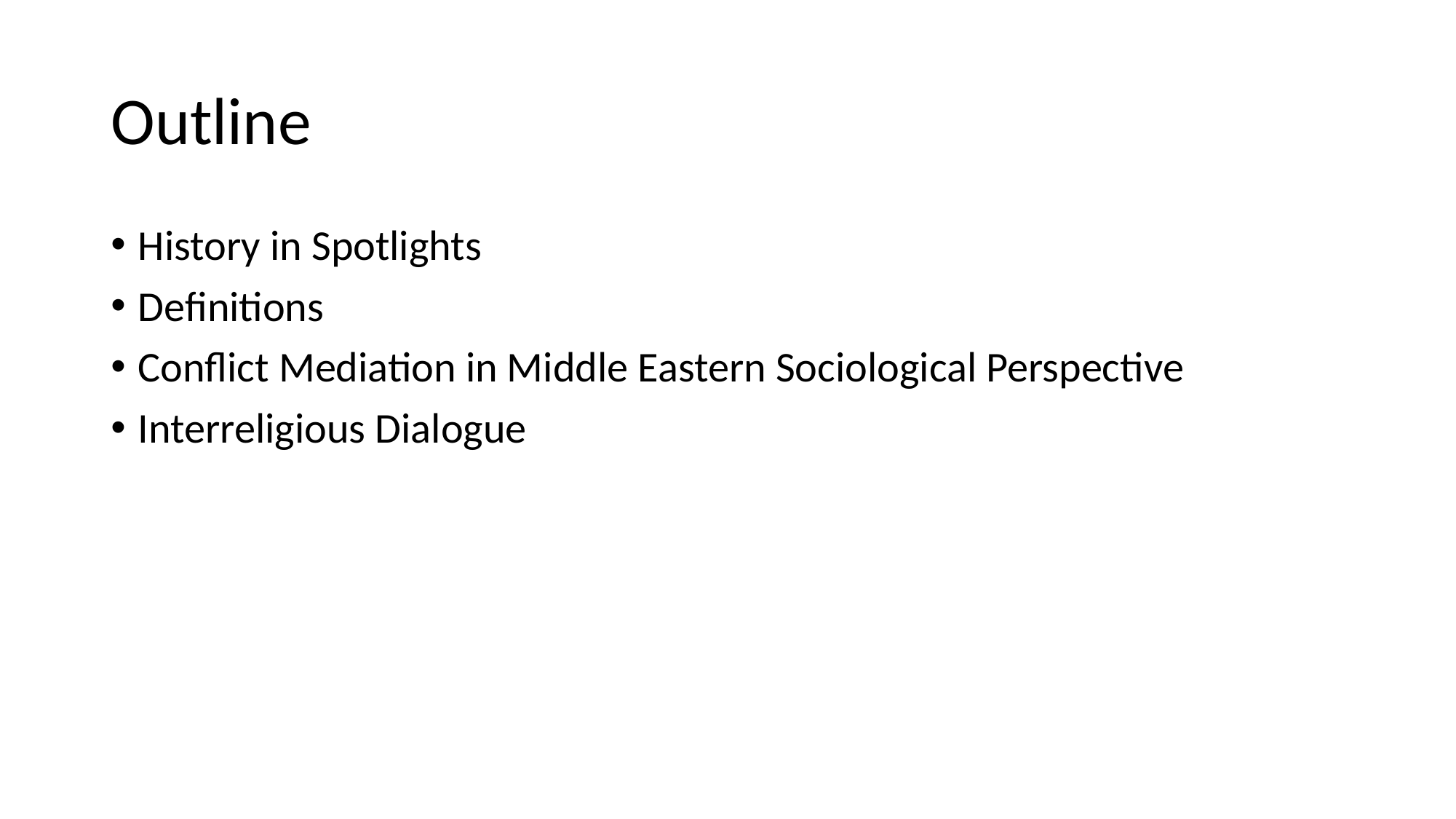

# Outline
History in Spotlights
Definitions
Conflict Mediation in Middle Eastern Sociological Perspective
Interreligious Dialogue